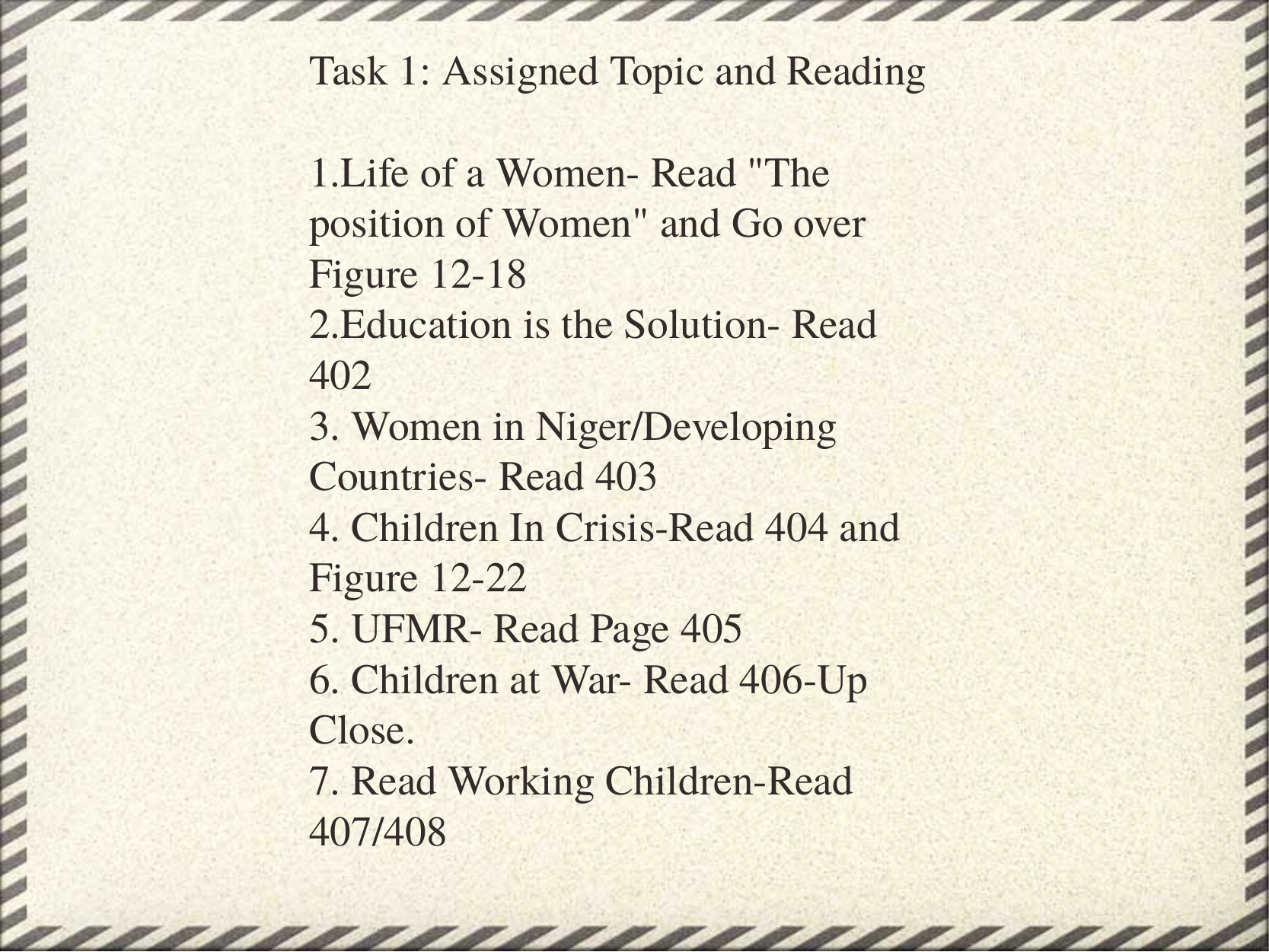

Task 1: Assigned Topic and Reading

1.Life of a Women- Read "The position of Women" and Go over Figure 12-18
2.Education is the Solution- Read 402
3. Women in Niger/Developing Countries- Read 403
4. Children In Crisis-Read 404 and Figure 12-22
5. UFMR- Read Page 405
6. Children at War- Read 406-Up Close.
7. Read Working Children-Read 407/408